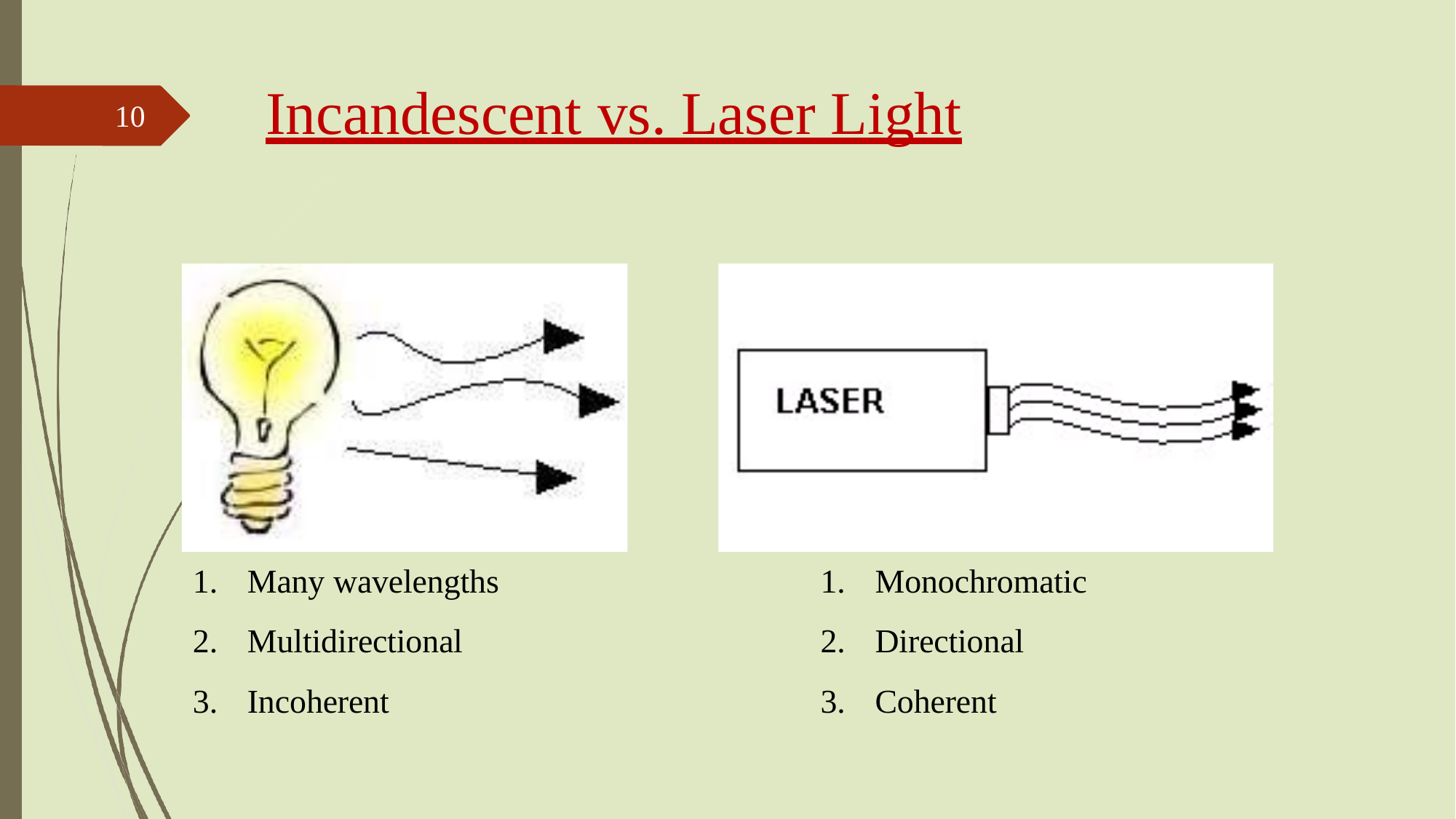

# Incandescent vs. Laser Light

10

Many wavelengths
Multidirectional
Incoherent
Monochromatic
Directional
Coherent